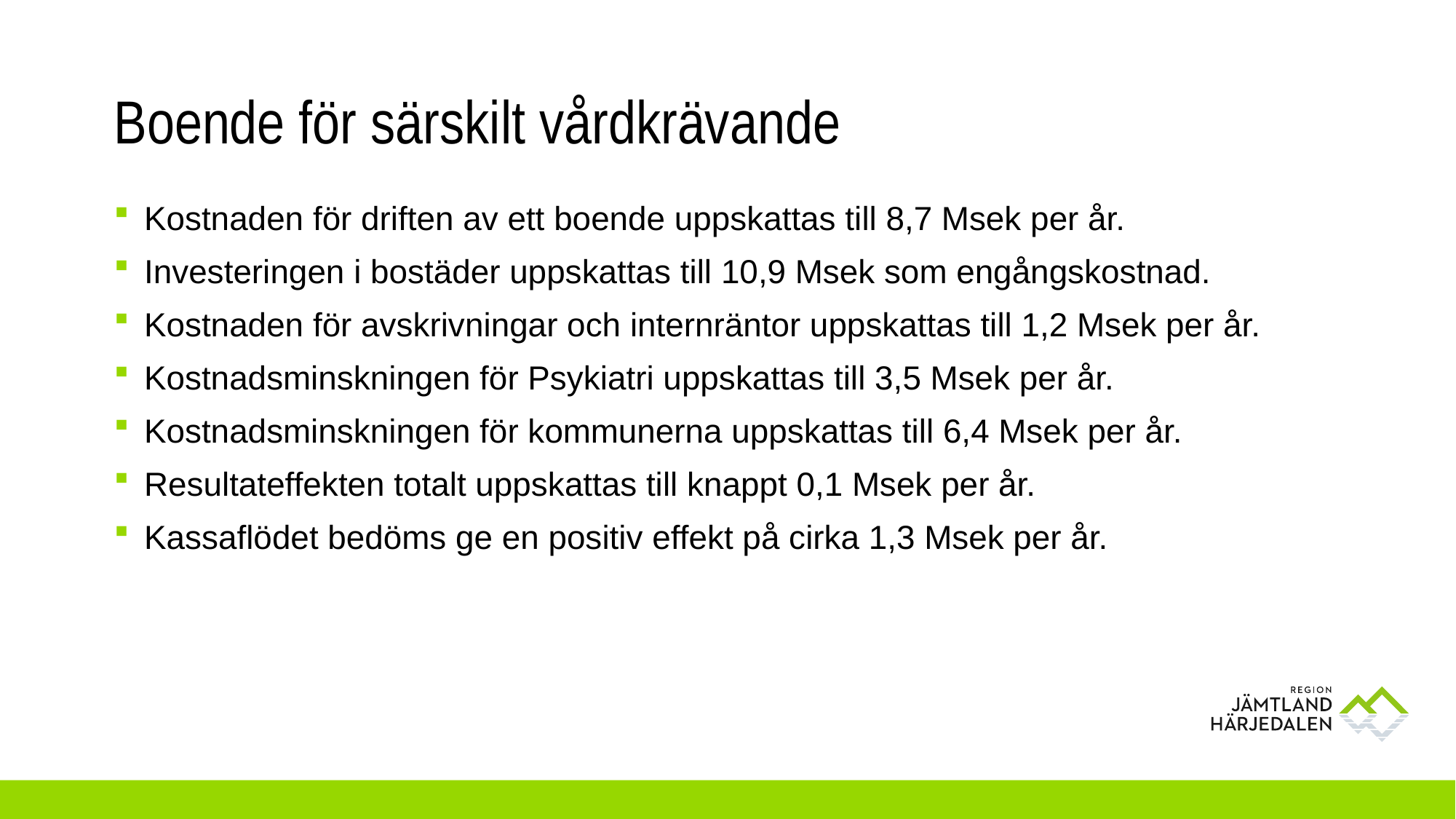

# Boende för särskilt vårdkrävande
Kostnaden för driften av ett boende uppskattas till 8,7 Msek per år.
Investeringen i bostäder uppskattas till 10,9 Msek som engångskostnad.
Kostnaden för avskrivningar och internräntor uppskattas till 1,2 Msek per år.
Kostnadsminskningen för Psykiatri uppskattas till 3,5 Msek per år.
Kostnadsminskningen för kommunerna uppskattas till 6,4 Msek per år.
Resultateffekten totalt uppskattas till knappt 0,1 Msek per år.
Kassaflödet bedöms ge en positiv effekt på cirka 1,3 Msek per år.